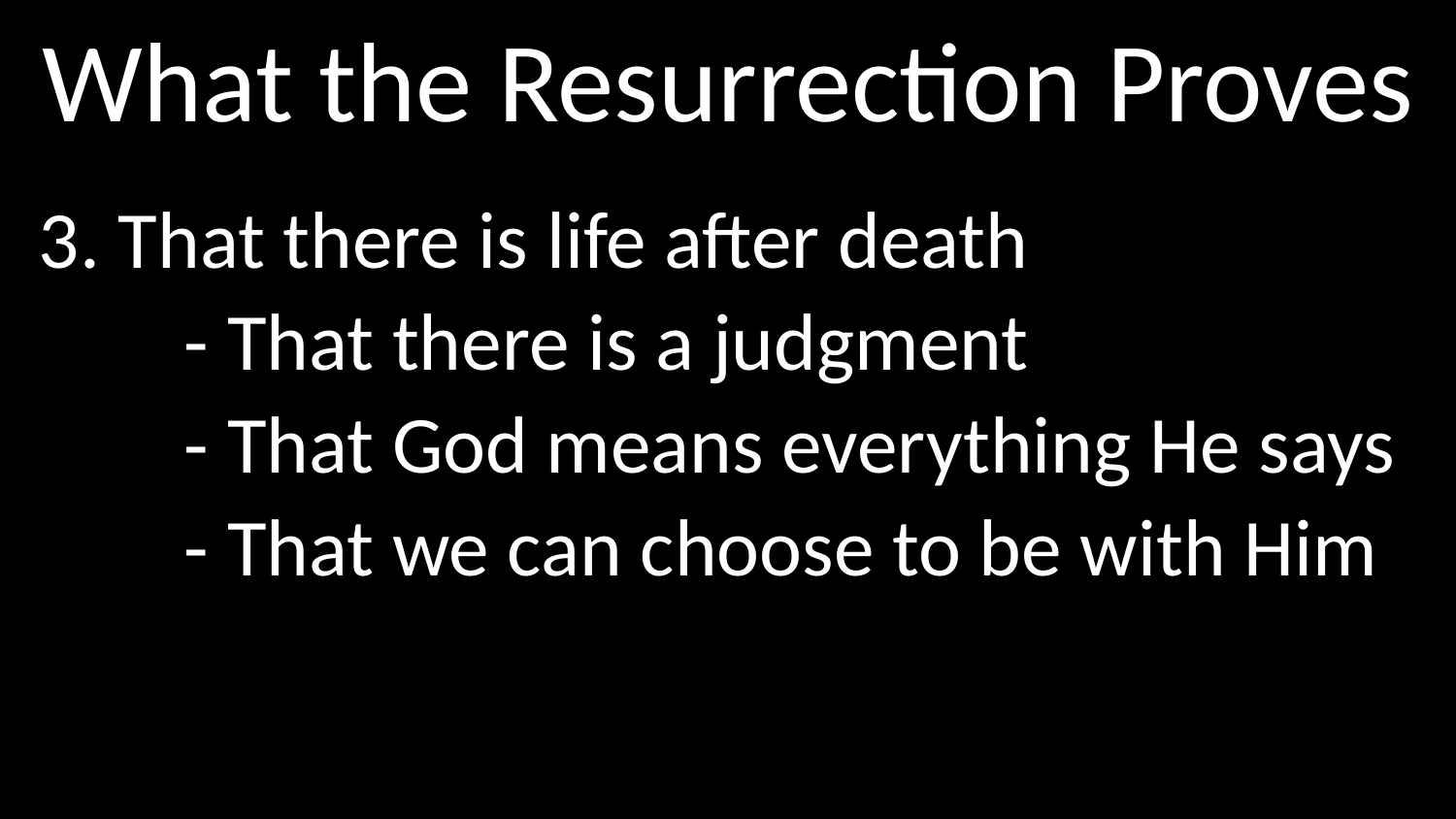

# What the Resurrection Proves
3. That there is life after death
	- That there is a judgment
	- That God means everything He says
	- That we can choose to be with Him